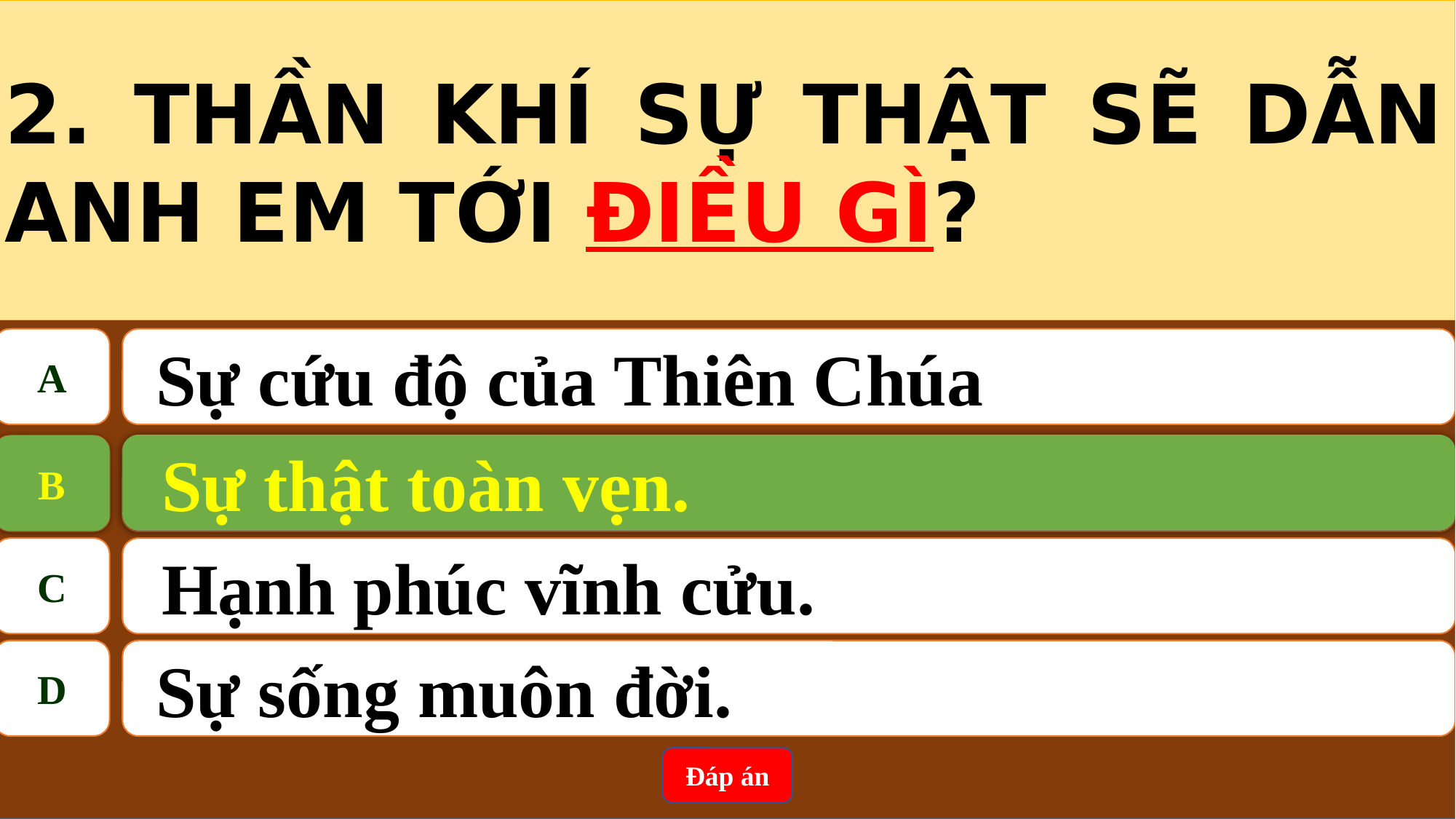

2. THẦN KHÍ SỰ THẬT SẼ DẪN ANH EM TỚI ĐIỀU GÌ?
A
 Sự cứu độ của Thiên Chúa
Sự thật toàn vẹn.
B
B
Sự thật toàn vẹn.
C
Hạnh phúc vĩnh cửu.
D
 Sự sống muôn đời.
Đáp án